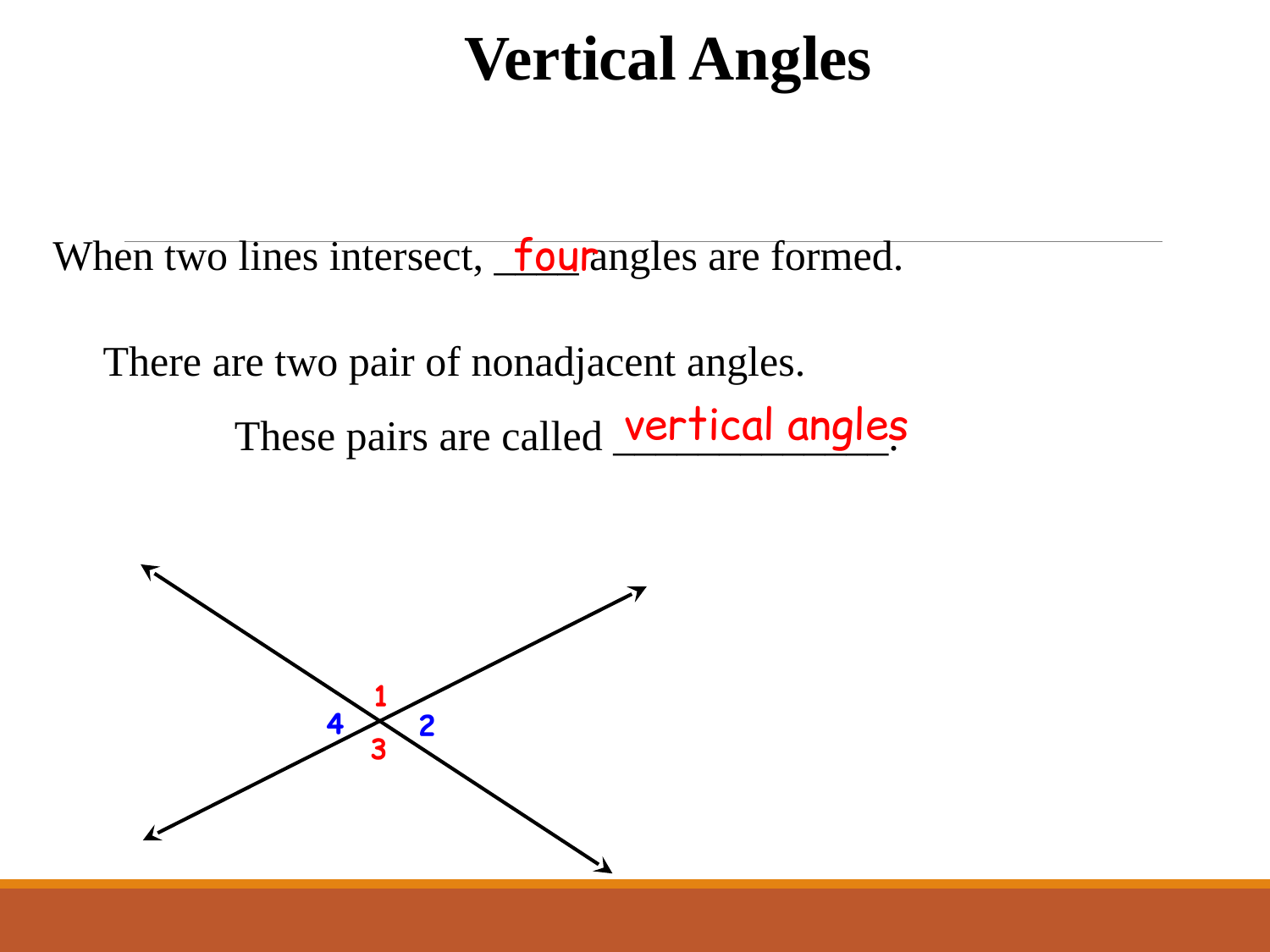

Vertical Angles
When two lines intersect, ____ angles are formed.
four
There are two pair of nonadjacent angles.
vertical angles
These pairs are called _____________.

1
4
2
3